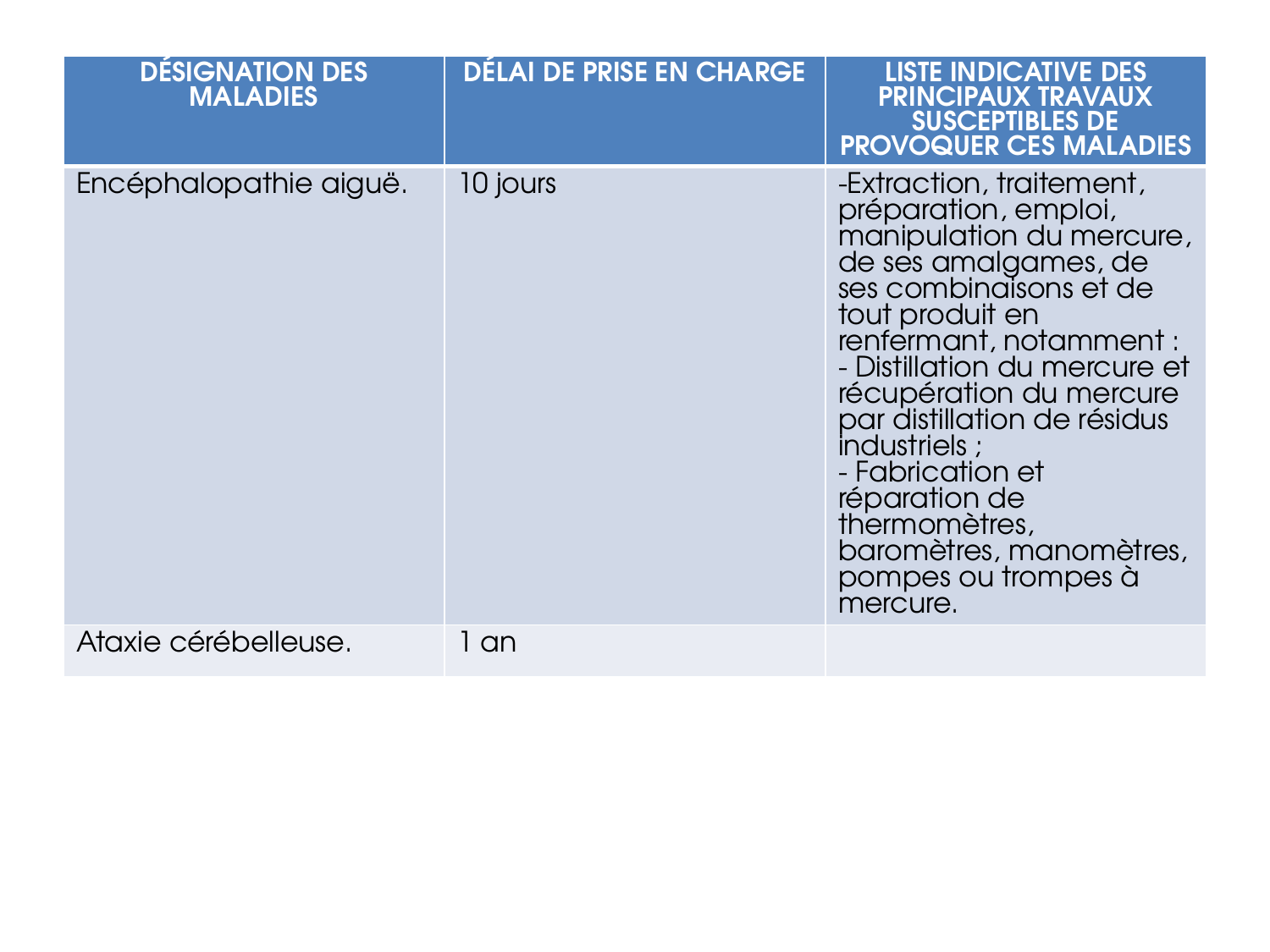

| DÉSIGNATION DES MALADIES | DÉLAI DE PRISE EN CHARGE | LISTE INDICATIVE DES PRINCIPAUX TRAVAUX SUSCEPTIBLES DE PROVOQUER CES MALADIES |
| --- | --- | --- |
| Encéphalopathie aiguë. | 10 jours | -Extraction, traitement, préparation, emploi, manipulation du mercure, de ses amalgames, de ses combinaisons et de tout produit en renfermant, notamment : - Distillation du mercure et récupération du mercure par distillation de résidus industriels ; - Fabrication et réparation de thermomètres, baromètres, manomètres, pompes ou trompes à mercure. |
| Ataxie cérébelleuse. | 1 an |  |